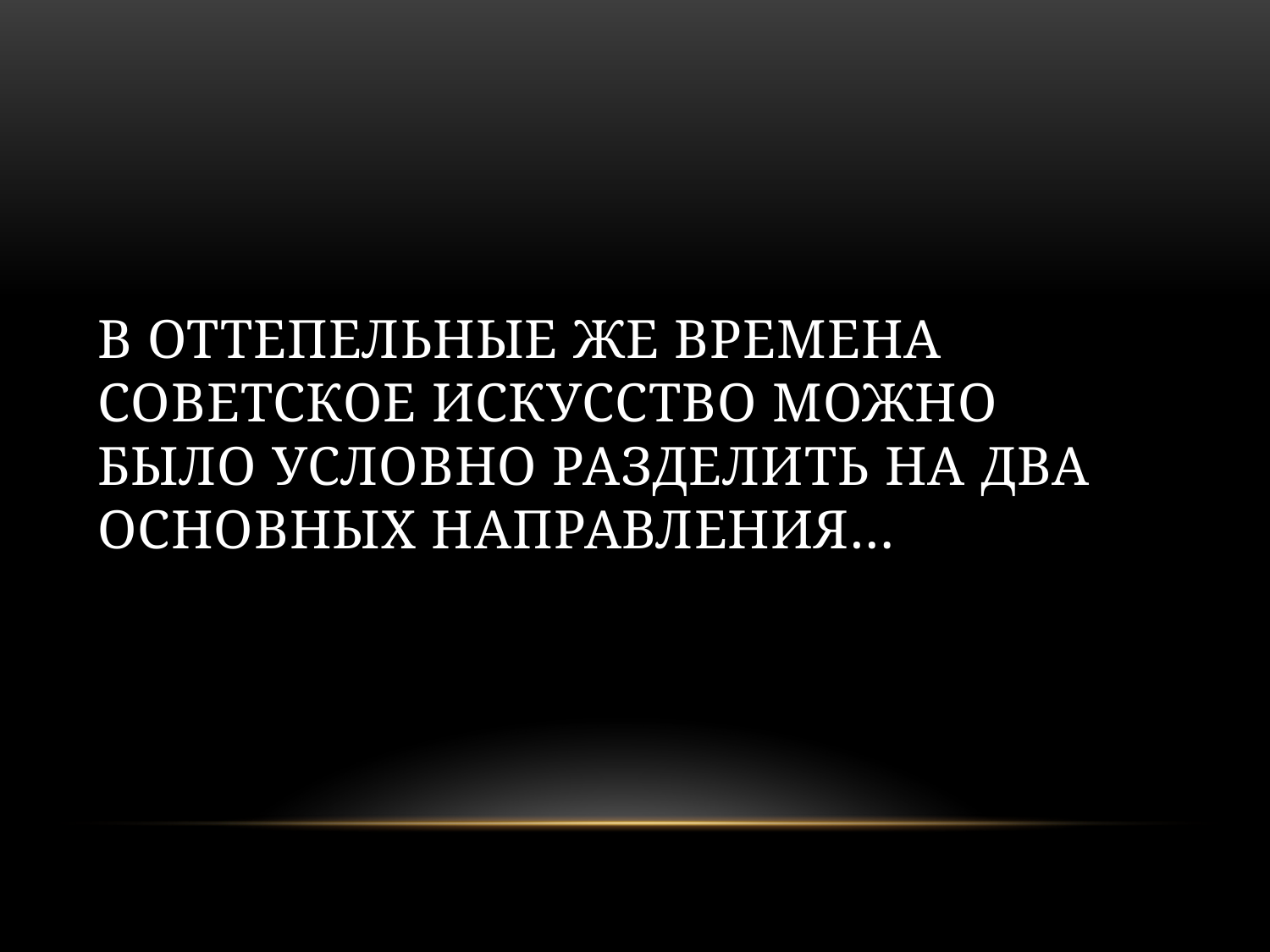

# В оттепельные же времена советское искусство можно было условно разделить на два основных направления…